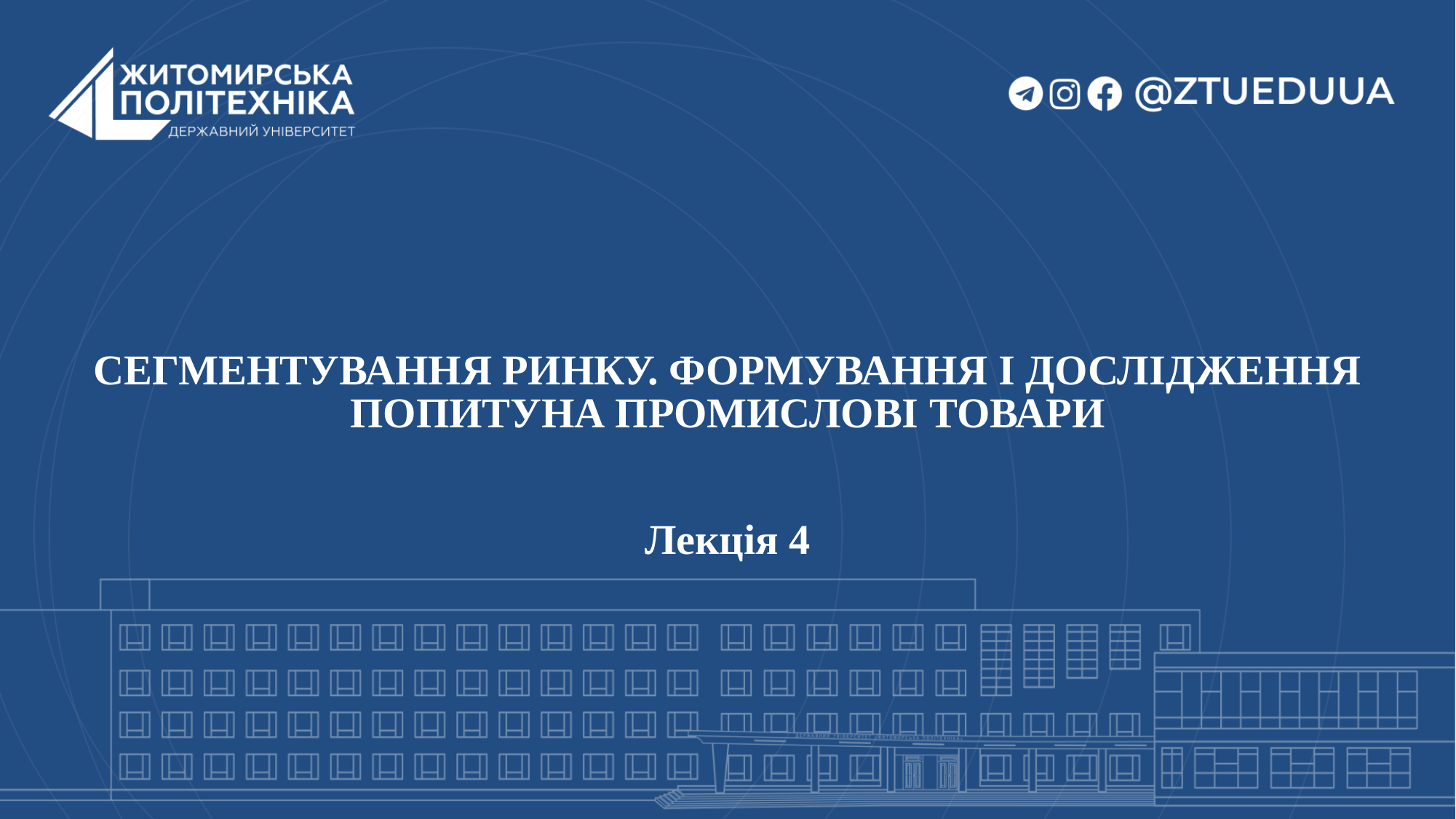

# СЕГМЕНТУВАННЯ РИНКУ. ФОРМУВАННЯ І ДОСЛІДЖЕННЯ ПОПИТУНА ПРОМИСЛОВІ ТОВАРИ Лекція 4